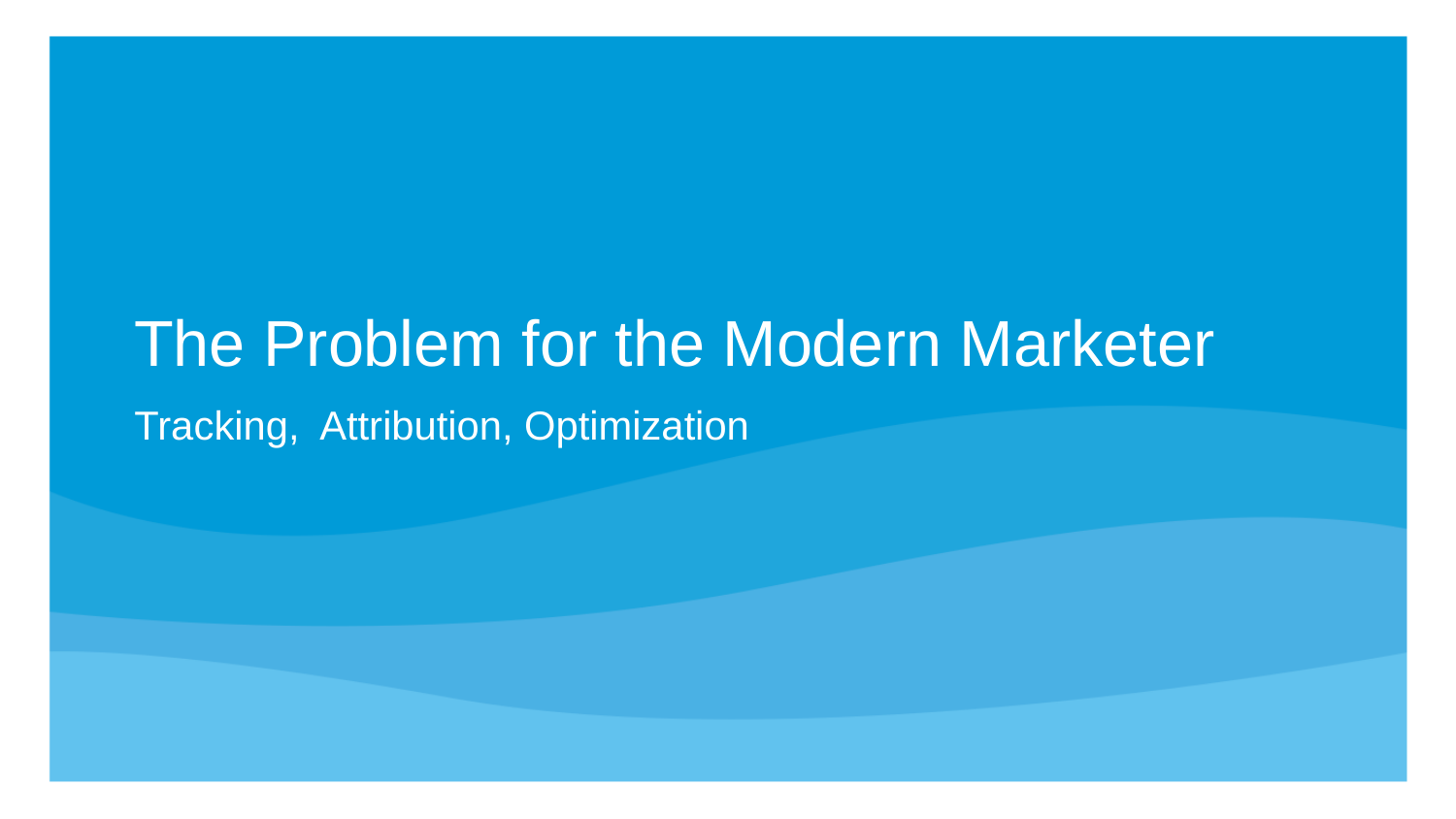

The Problem for the Modern Marketer
Tracking,  Attribution, Optimization